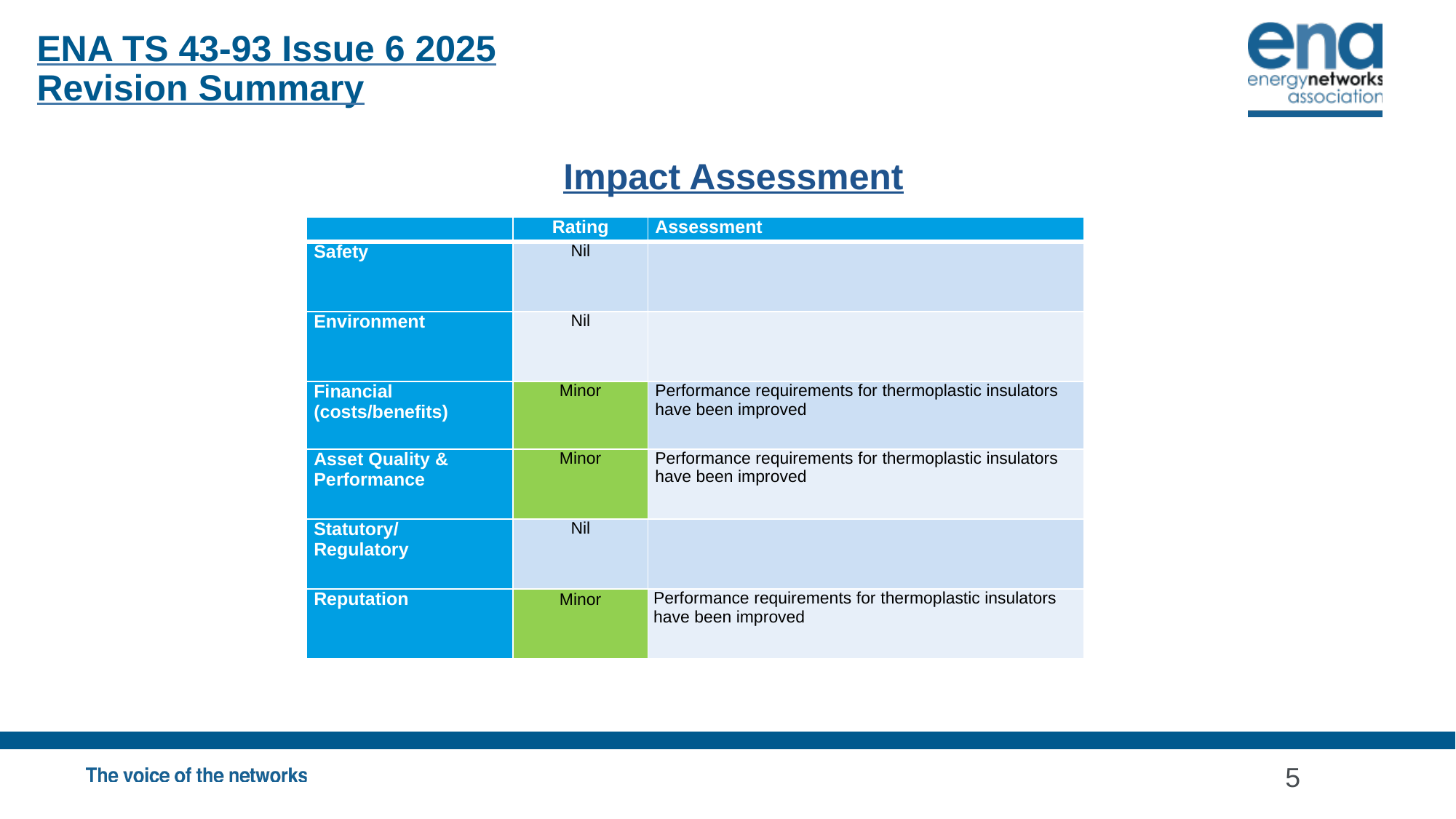

ENA TS 43-93 Issue 6 2025
Revision Summary
Impact Assessment
|  | Rating | Assessment |
| --- | --- | --- |
| Safety | Nil |  |
| Environment | Nil |  |
| Financial (costs/benefits) | Minor | Performance requirements for thermoplastic insulators have been improved |
| Asset Quality & Performance | Minor | Performance requirements for thermoplastic insulators have been improved |
| Statutory/ Regulatory | Nil |  |
| Reputation | Minor | Performance requirements for thermoplastic insulators have been improved |
5